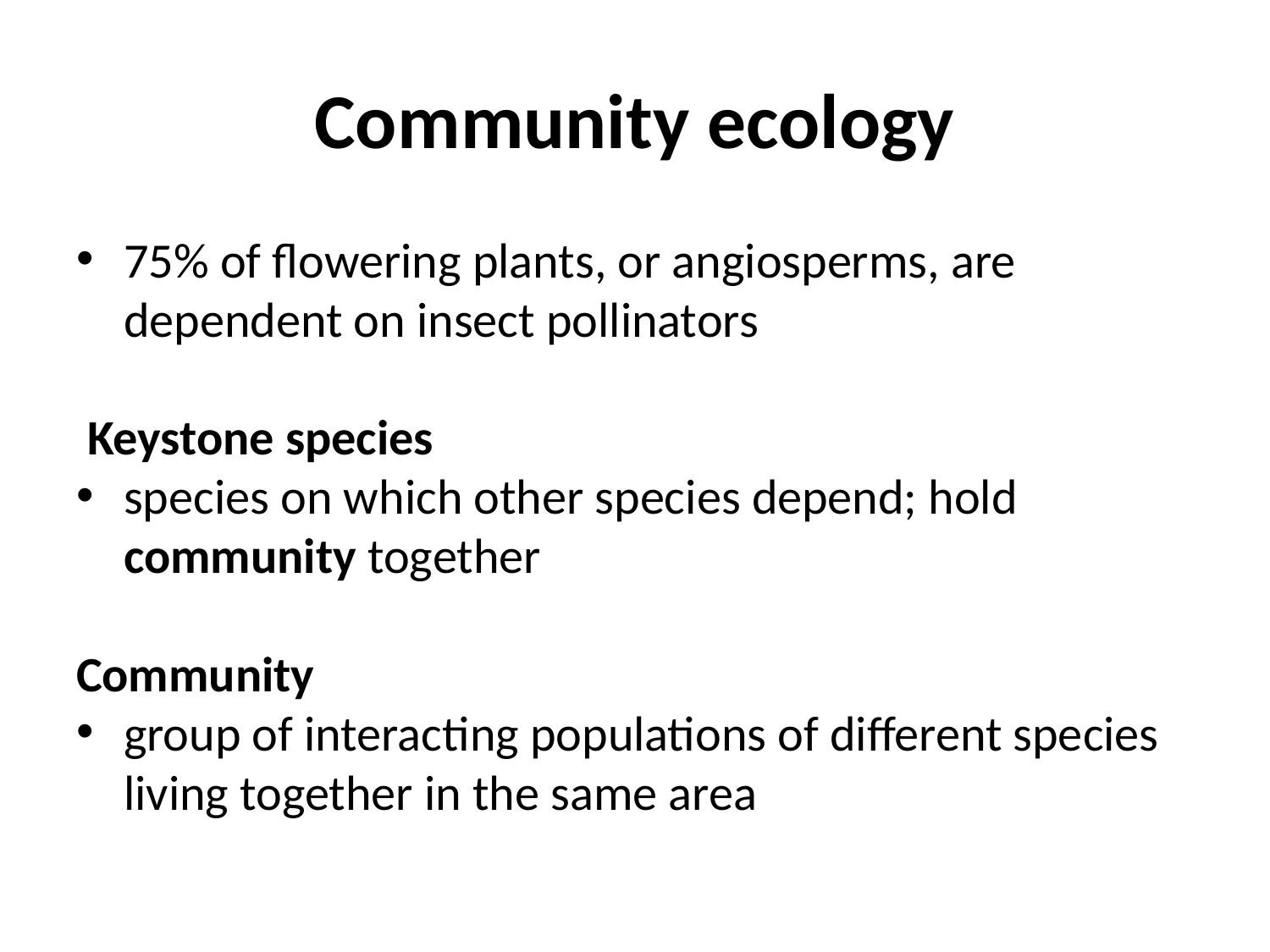

# Community ecology
75% of flowering plants, or angiosperms, are dependent on insect pollinators

 Keystone species
species on which other species depend; hold community together

Community
group of interacting populations of different species living together in the same area